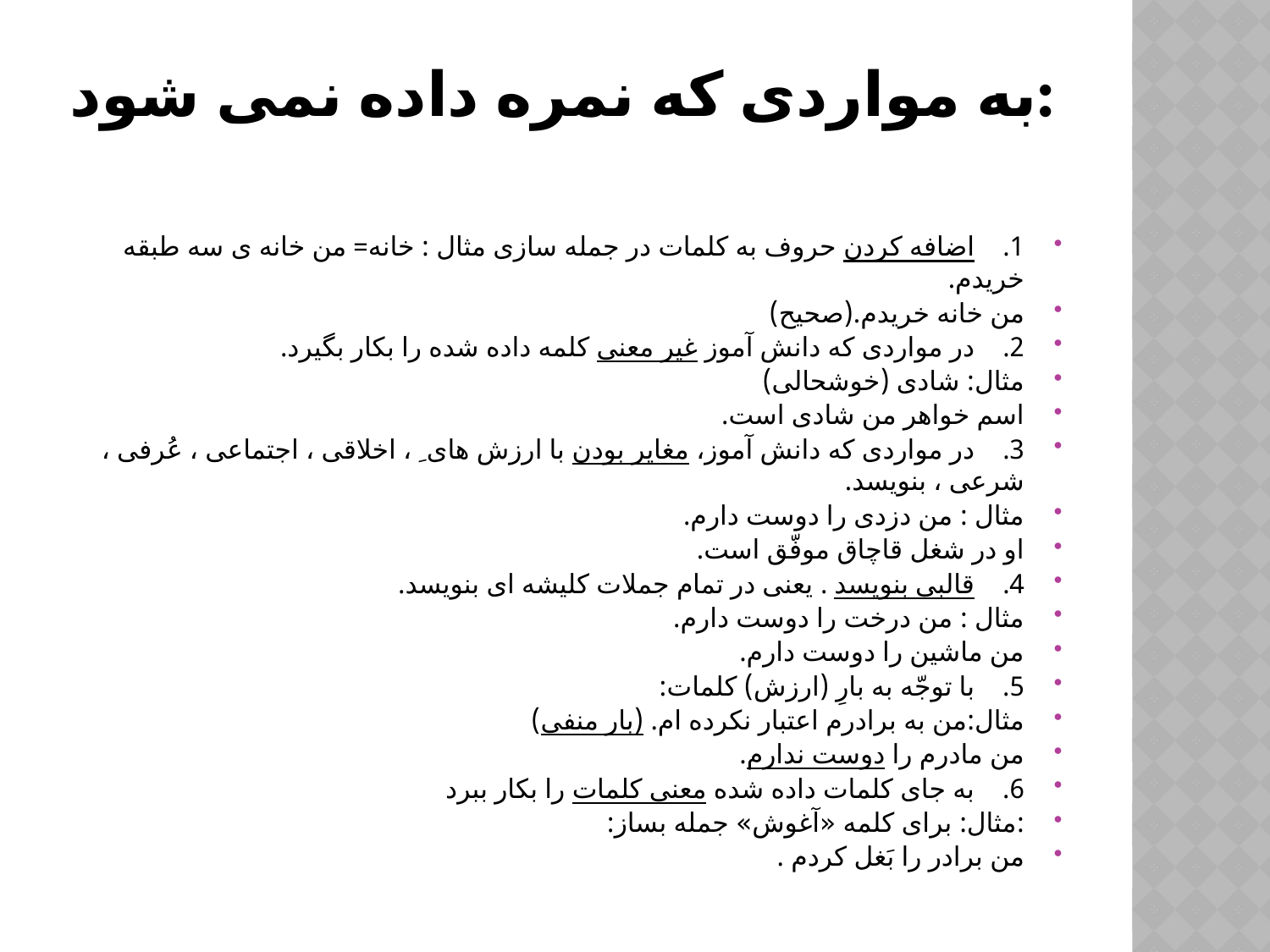

# به مواردی که نمره داده نمی شود:
1.    اضافه کردن حروف به کلمات در جمله سازی مثال : خانه= من خانه ی سه طبقه خریدم.
من خانه خریدم.(صحیح)
2.    در مواردی که دانش آموز غیر معنی کلمه داده شده را بکار بگیرد.
مثال: شادی (خوشحالی)
اسم خواهر من شادی است.
3.    در مواردی که دانش آموز، مغایر بودن با ارزش های ِ ، اخلاقی ، اجتماعی ، عُرفی ، شرعی ، بنویسد.
مثال : من دزدی را دوست دارم.
او در شغل قاچاق موفّق است.
4.    قالبی بنویسد . یعنی در تمام جملات کلیشه ای بنویسد.
مثال : من درخت را دوست دارم.
من ماشین را دوست دارم.
5.    با توجّه به بارِ (ارزش) کلمات:
مثال:من به برادرم اعتبار نکرده ام. (بار منفی)
من مادرم را دوست ندارم.
6.    به جای کلمات داده شده معنی کلمات را بکار ببرد
:مثال: برای کلمه «آغوش» جمله بساز:
من برادر را بَغل کردم .